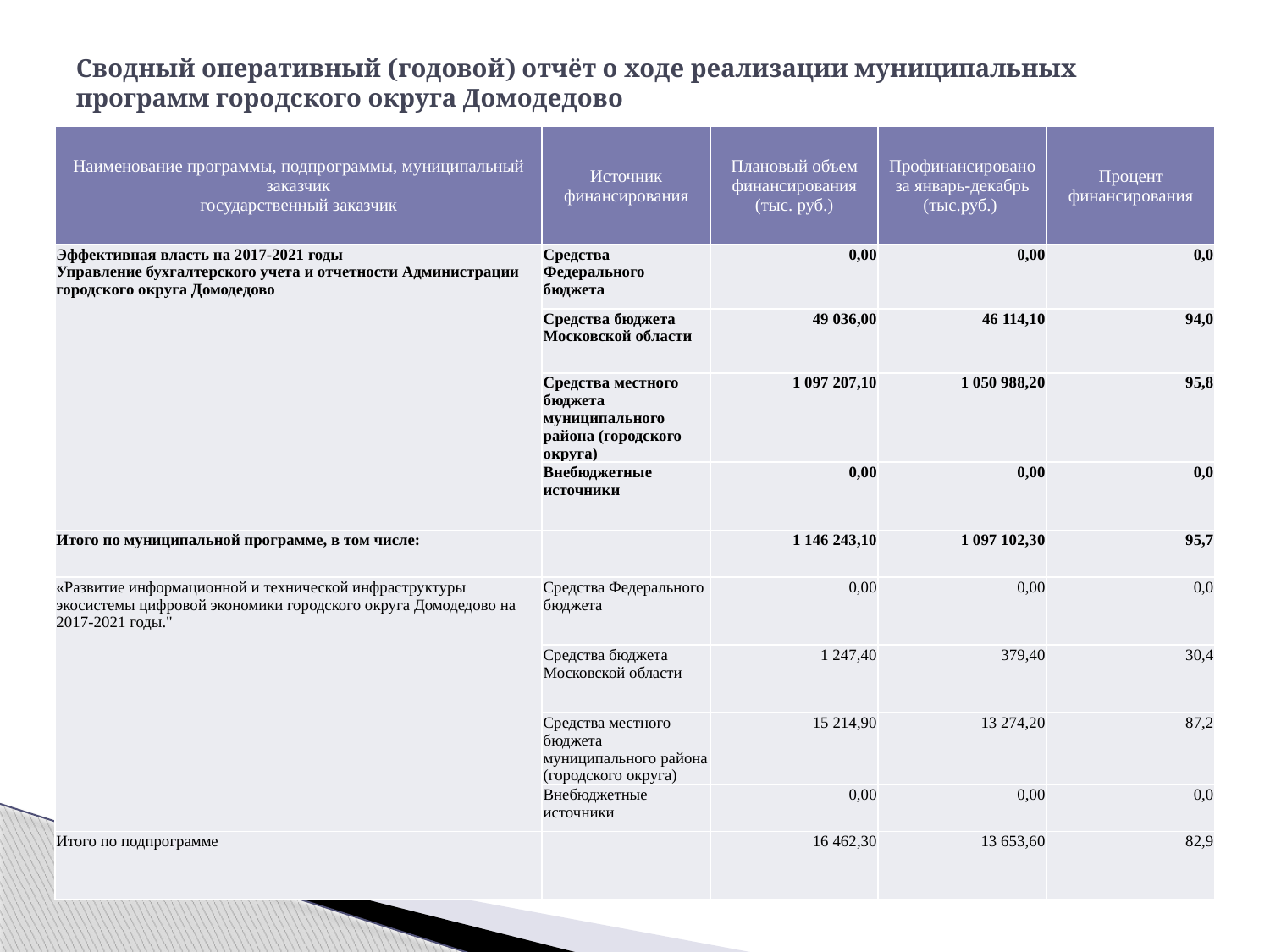

# Сводный оперативный (годовой) отчёт о ходе реализации муниципальных программ городского округа Домодедово
| Наименование программы, подпрограммы, муниципальный заказчик государственный заказчик | Источник финансирования | Плановый объем финансирования (тыс. руб.) | Профинансировано за январь-декабрь (тыс.руб.) | Процент финансирования |
| --- | --- | --- | --- | --- |
| Эффективная власть на 2017-2021 годы Управление бухгалтерского учета и отчетности Администрации городского округа Домодедово | Средства Федерального бюджета | 0,00 | 0,00 | 0,0 |
|  | Средства бюджета Московской области | 49 036,00 | 46 114,10 | 94,0 |
|  | Средства местного бюджета муниципального района (городского округа) | 1 097 207,10 | 1 050 988,20 | 95,8 |
|  | Внебюджетные источники | 0,00 | 0,00 | 0,0 |
| Итого по муниципальной программе, в том числе: |  | 1 146 243,10 | 1 097 102,30 | 95,7 |
| «Развитие информационной и технической инфраструктуры экосистемы цифровой экономики городского округа Домодедово на 2017-2021 годы." | Средства Федерального бюджета | 0,00 | 0,00 | 0,0 |
|  | Средства бюджета Московской области | 1 247,40 | 379,40 | 30,4 |
|  | Средства местного бюджета муниципального района (городского округа) | 15 214,90 | 13 274,20 | 87,2 |
|  | Внебюджетные источники | 0,00 | 0,00 | 0,0 |
| Итого по подпрограмме |  | 16 462,30 | 13 653,60 | 82,9 |